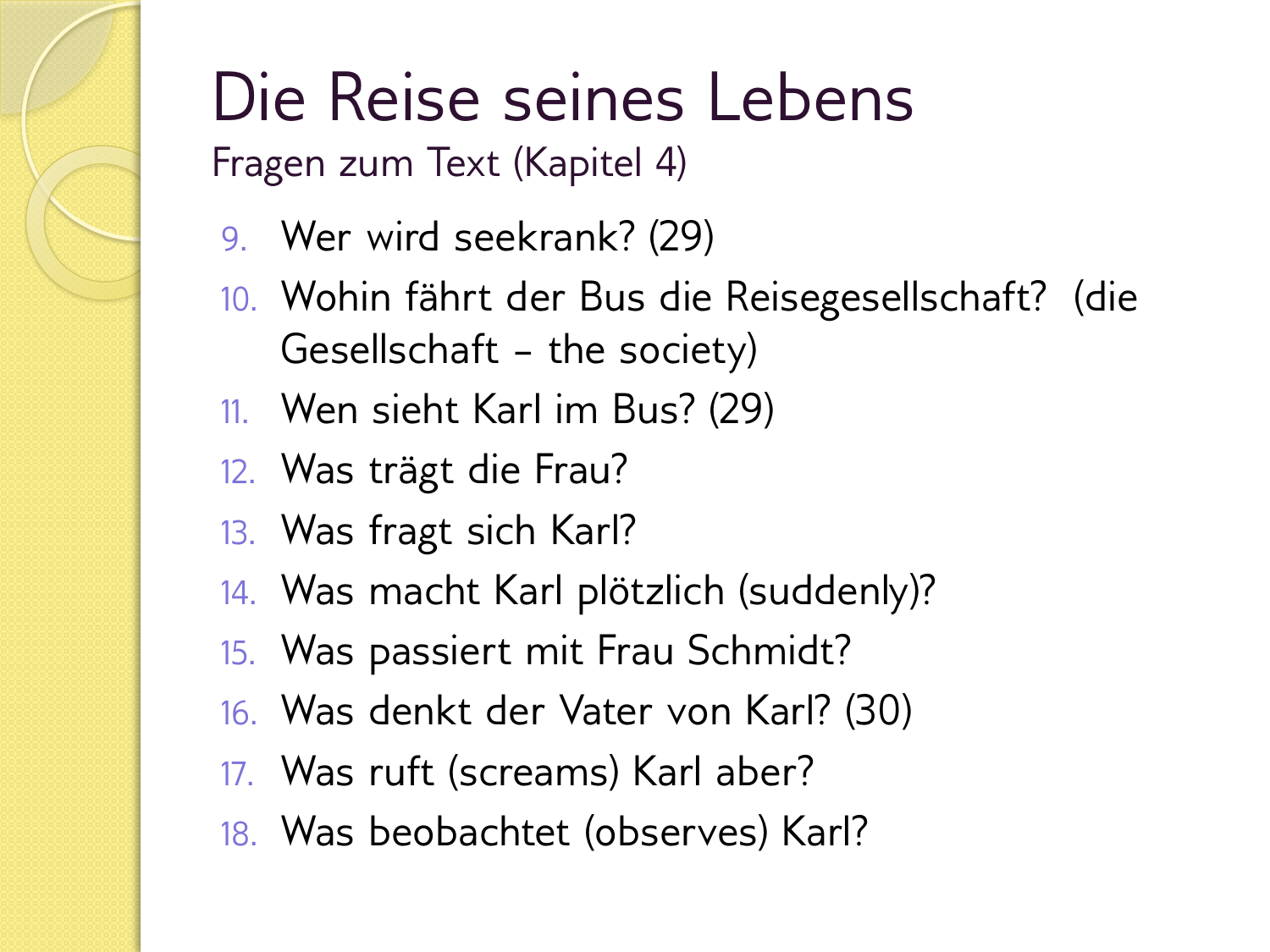

# Die Reise seines Lebens Fragen zum Text (Kapitel 4)
Wer wird seekrank? (29)
Wohin fährt der Bus die Reisegesellschaft?  (die Gesellschaft – the society)
Wen sieht Karl im Bus? (29)
Was trägt die Frau?
Was fragt sich Karl?
Was macht Karl plötzlich (suddenly)?
Was passiert mit Frau Schmidt?
Was denkt der Vater von Karl? (30)
Was ruft (screams) Karl aber?
Was beobachtet (observes) Karl?